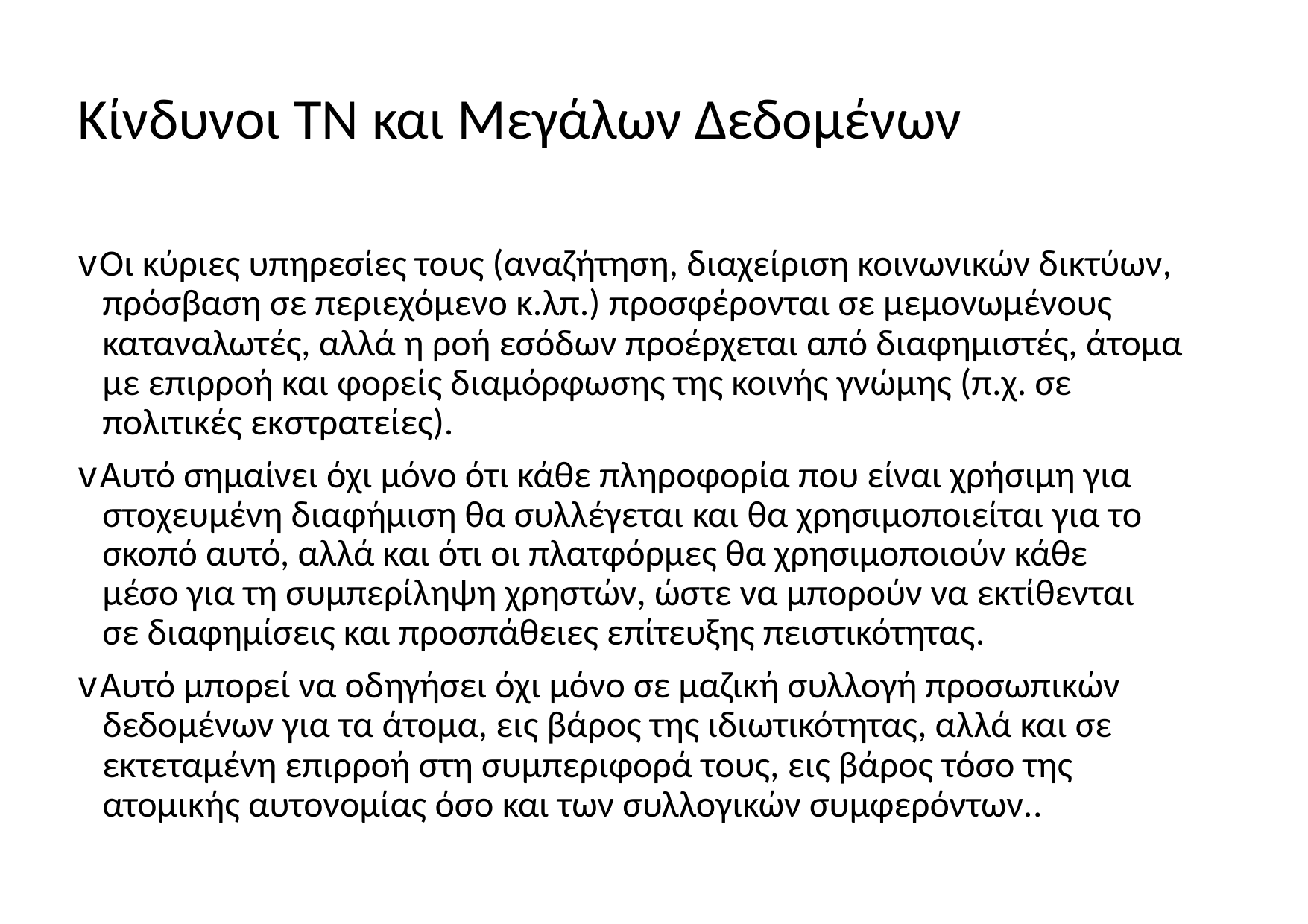

# Κίνδυνοι ΤΝ και Μεγάλων Δεδομένων
vΟι κύριες υπηρεσίες τους (αναζήτηση, διαχείριση κοινωνικών δικτύων, πρόσβαση σε περιεχόμενο κ.λπ.) προσφέρονται σε μεμονωμένους καταναλωτές, αλλά η ροή εσόδων προέρχεται από διαφημιστές, άτομα με επιρροή και φορείς διαμόρφωσης της κοινής γνώμης (π.χ. σε πολιτικές εκστρατείες).
vΑυτό σημαίνει όχι μόνο ότι κάθε πληροφορία που είναι χρήσιμη για στοχευμένη διαφήμιση θα συλλέγεται και θα χρησιμοποιείται για το σκοπό αυτό, αλλά και ότι οι πλατφόρμες θα χρησιμοποιούν κάθε μέσο για τη συμπερίληψη χρηστών, ώστε να μπορούν να εκτίθενται σε διαφημίσεις και προσπάθειες επίτευξης πειστικότητας.
vΑυτό μπορεί να οδηγήσει όχι μόνο σε μαζική συλλογή προσωπικών δεδομένων για τα άτομα, εις βάρος της ιδιωτικότητας, αλλά και σε εκτεταμένη επιρροή στη συμπεριφορά τους, εις βάρος τόσο της ατομικής αυτονομίας όσο και των συλλογικών συμφερόντων..